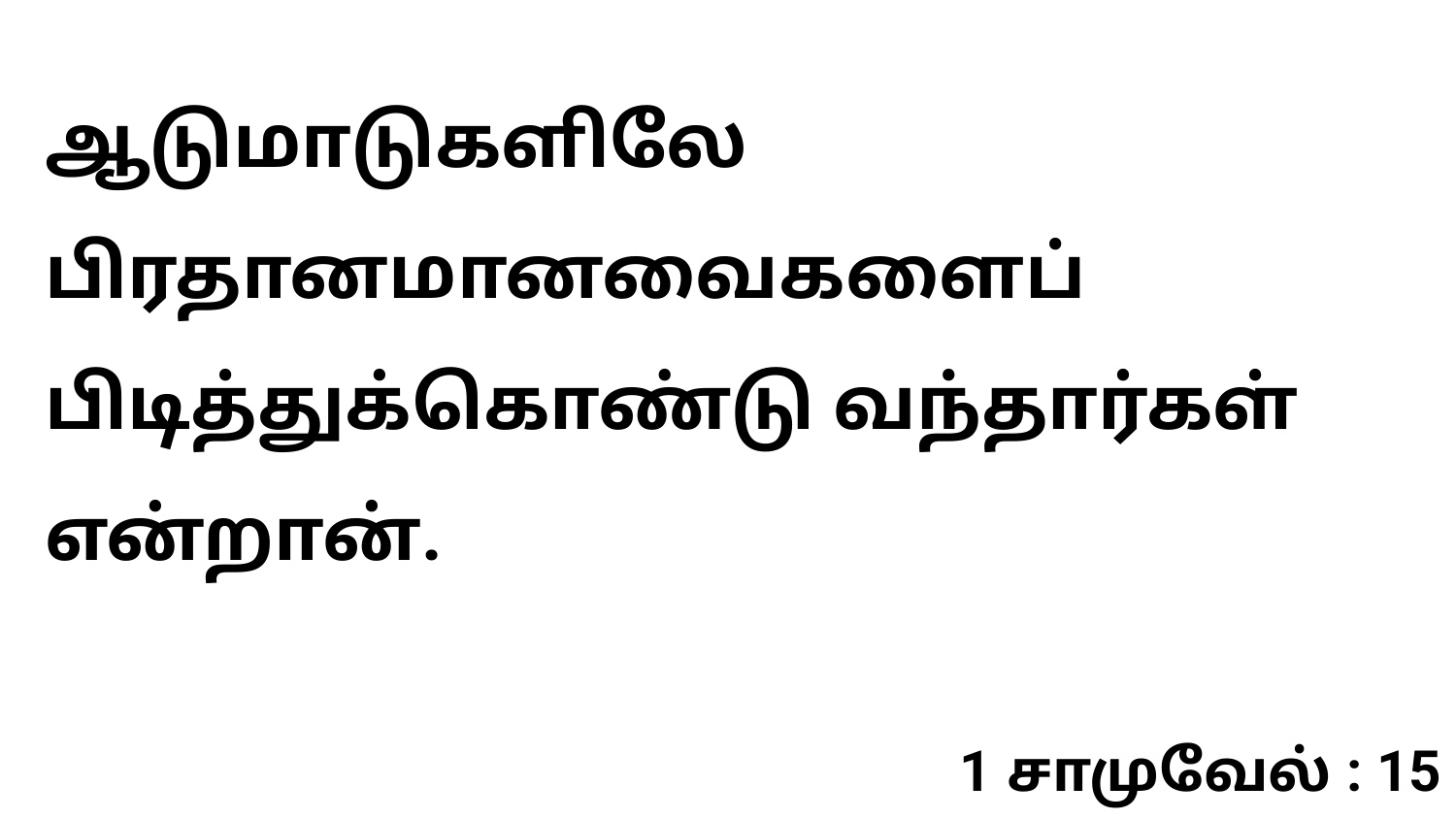

ஆடுமாடுகளிலே பிரதானமானவைகளைப் பிடித்துக்கொண்டு வந்தார்கள் என்றான்.
1 சாமுவேல் : 15